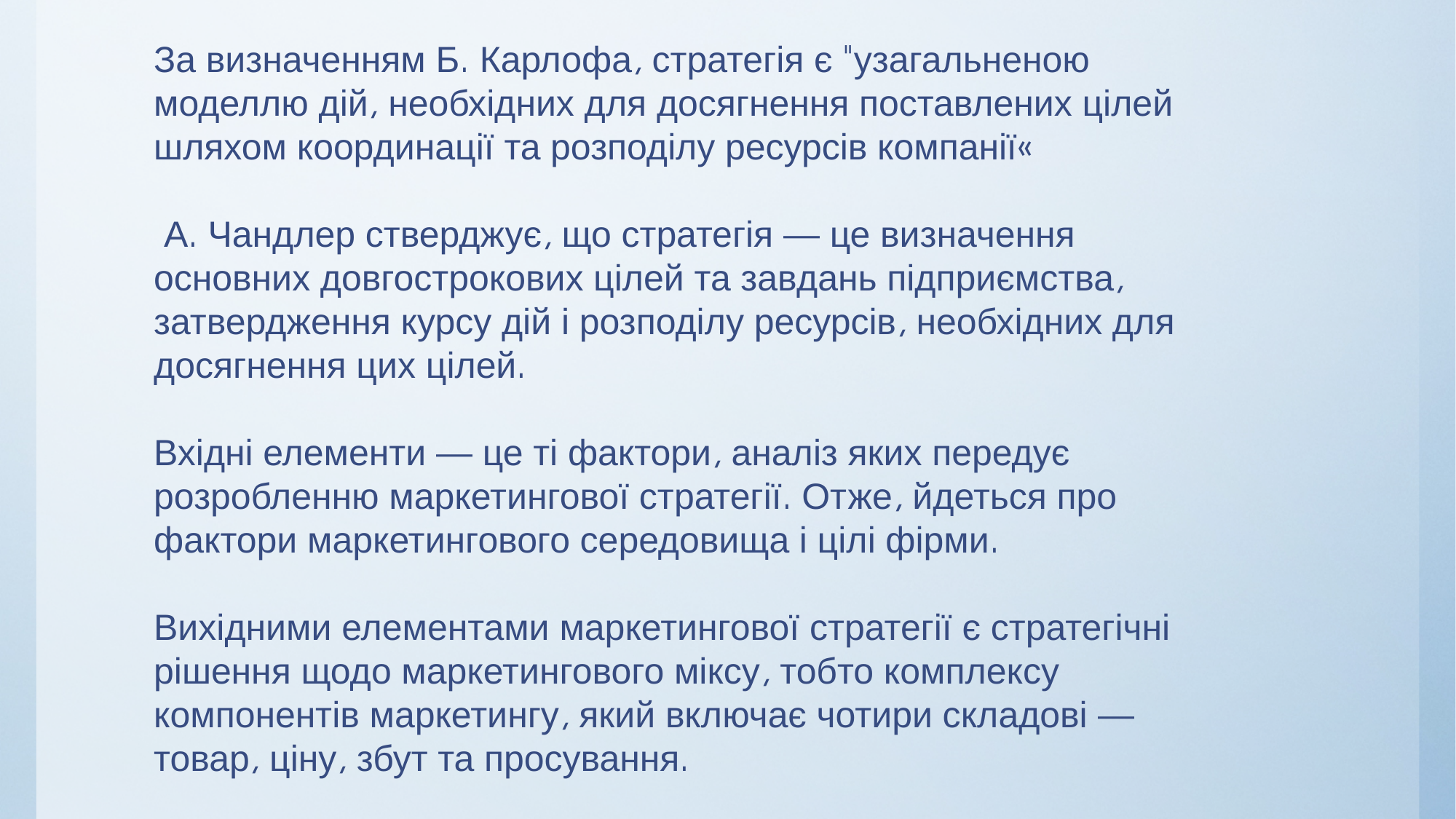

За визначенням Б. Карлофа, стратегія є "узагальненою моделлю дій, необхідних для досягнення поставлених цілей шляхом координації та розподілу ресурсів компанії«

 А. Чандлер стверджує, що стратегія — це визначення основних довгострокових цілей та завдань підприємства, затвердження курсу дій і розподілу ресурсів, необхідних для досягнення цих цілей.

Вхідні елементи — це ті фактори, аналіз яких передує розробленню маркетингової стратегії. Отже, йдеться про фактори маркетингового середовища і цілі фірми.

Вихідними елементами маркетингової стратегії є стратегічні рішення щодо маркетингового міксу, тобто комплексу компонентів маркетингу, який включає чотири складові — товар, ціну, збут та просування.